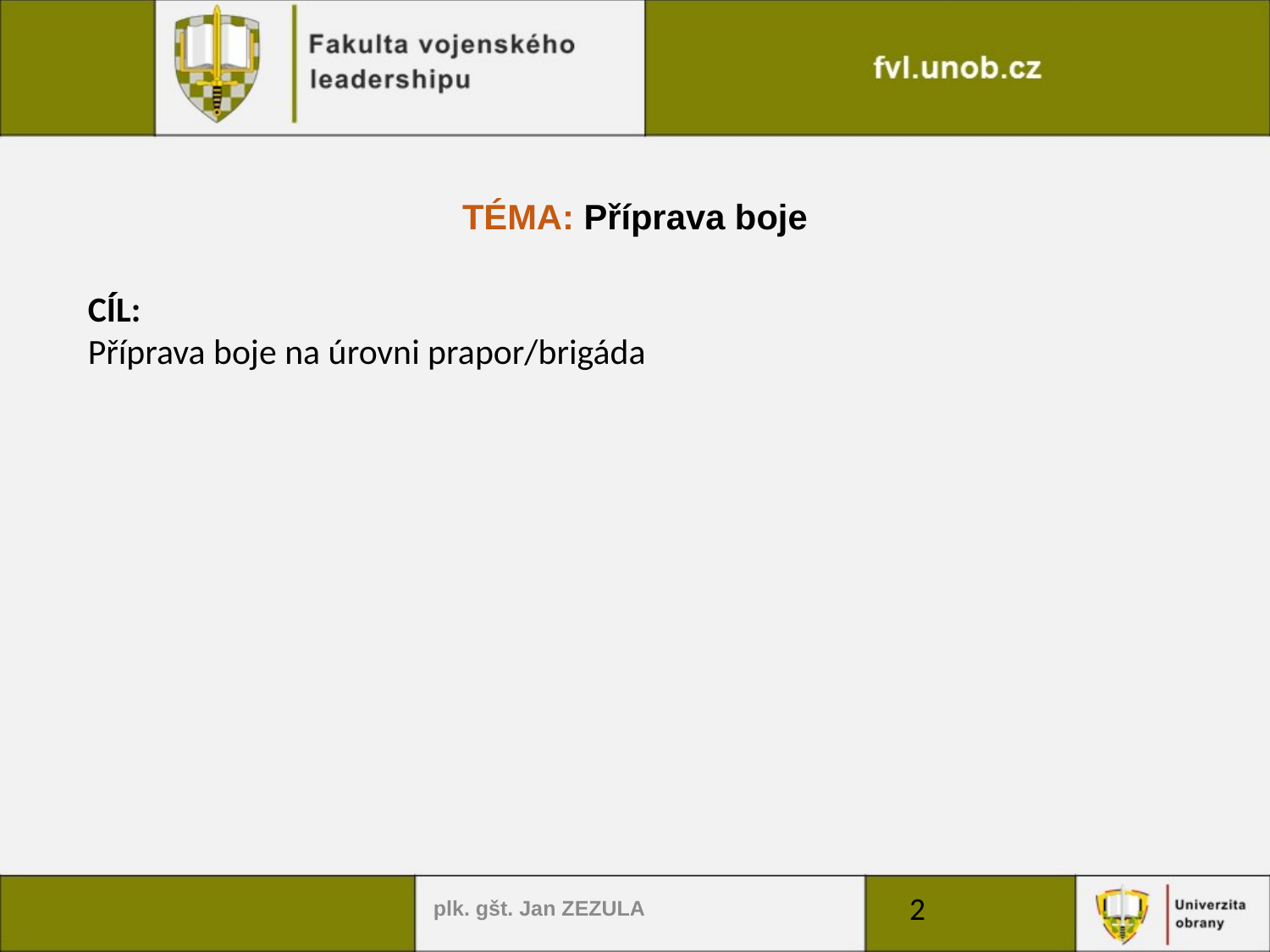

TÉMA: Příprava boje
CÍL:
Příprava boje na úrovni prapor/brigáda
plk. gšt. Jan ZEZULA
2